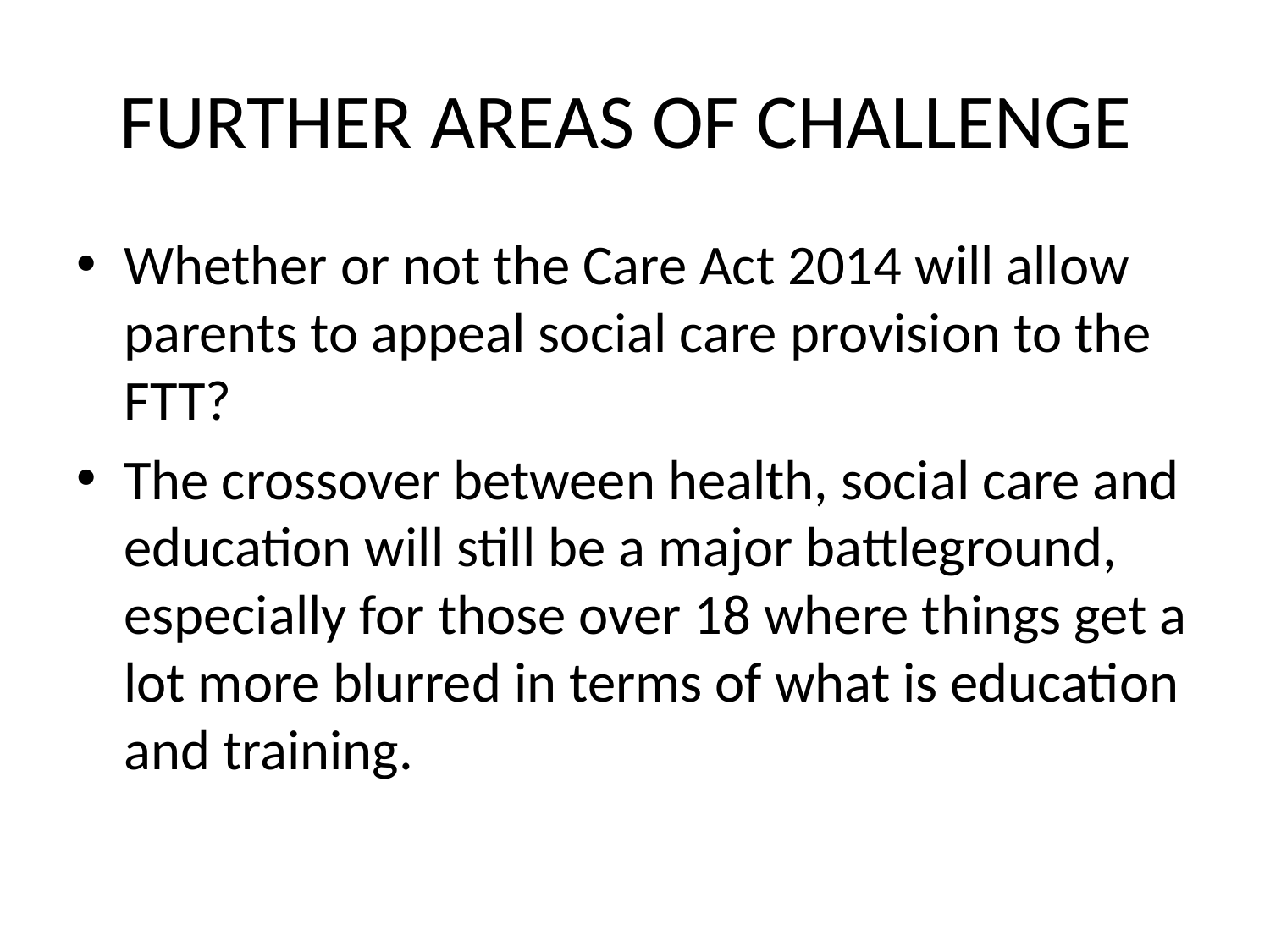

# FURTHER AREAS OF CHALLENGE
Whether or not the Care Act 2014 will allow parents to appeal social care provision to the FTT?
The crossover between health, social care and education will still be a major battleground, especially for those over 18 where things get a lot more blurred in terms of what is education and training.